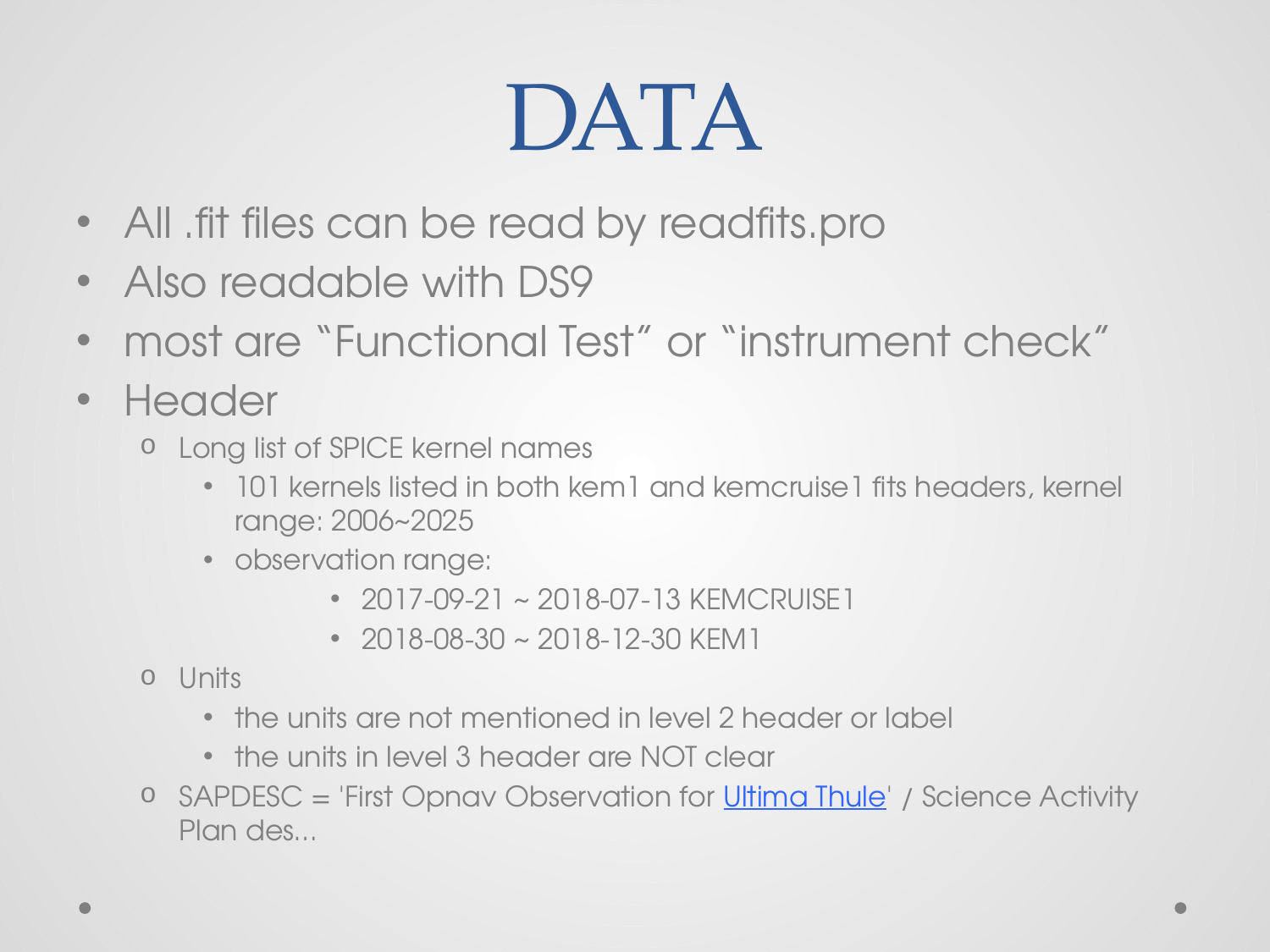

# DATA
All .fit files can be read by readfits.pro
Also readable with DS9
most are “Functional Test” or “instrument check”
Header
Long list of SPICE kernel names
101 kernels listed in both kem1 and kemcruise1 fits headers, kernel range: 2006~2025
observation range:
2017-09-21 ~ 2018-07-13 KEMCRUISE1
2018-08-30 ~ 2018-12-30 KEM1
Units
the units are not mentioned in level 2 header or label
the units in level 3 header are NOT clear
SAPDESC = 'First Opnav Observation for Ultima Thule' / Science Activity Plan des…